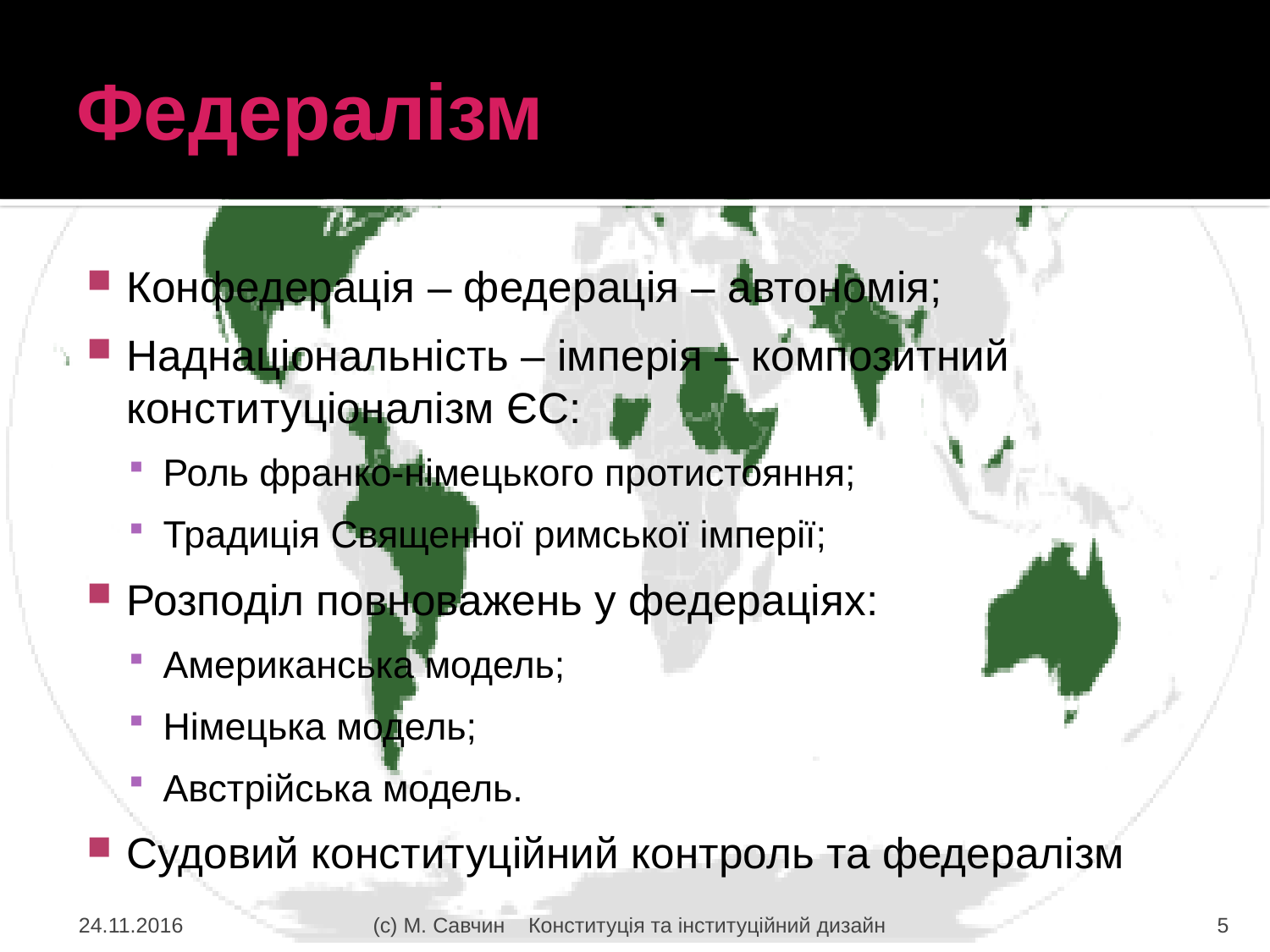

# Федералізм
Конфедерація – федерація – автономія;
Наднаціональність – імперія – композитний конституціоналізм ЄС:
Роль франко-німецького протистояння;
Традиція Священної римської імперії;
Розподіл повноважень у федераціях:
Американська модель;
Німецька модель;
Австрійська модель.
Судовий конституційний контроль та федералізм
24.11.2016
(с) М. Савчин    Конституція та інституційний дизайн
5